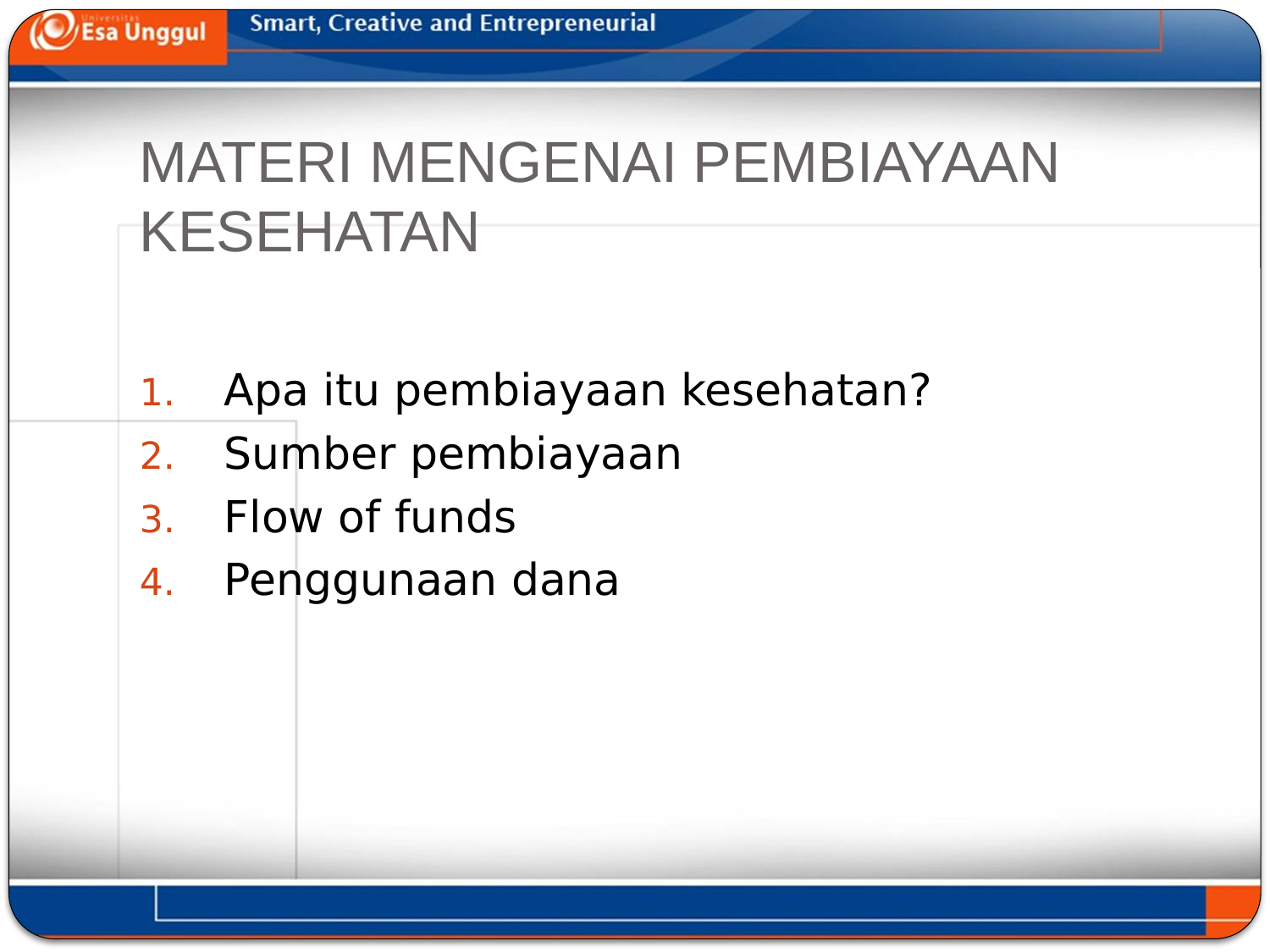

# MATERI MENGENAI PEMBIAYAAN KESEHATAN
Apa itu pembiayaan kesehatan?
Sumber pembiayaan
Flow of funds
Penggunaan dana